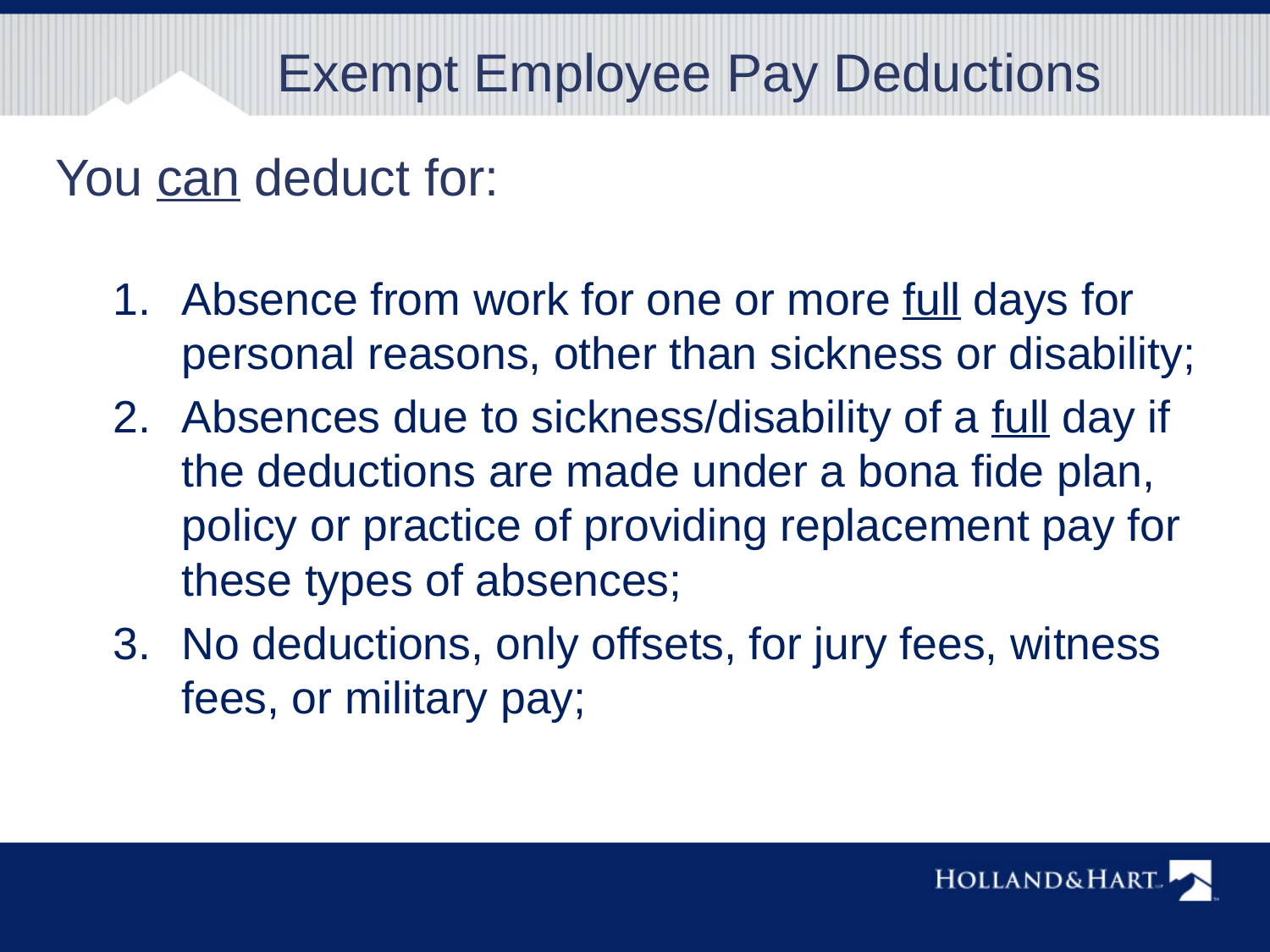

# Exempt Employee Pay Deductions
You can deduct for:

Absence from work for one or more full days for personal reasons, other than sickness or disability;
Absences due to sickness/disability of a full day if the deductions are made under a bona fide plan, policy or practice of providing replacement pay for these types of absences;
No deductions, only offsets, for jury fees, witness fees, or military pay;